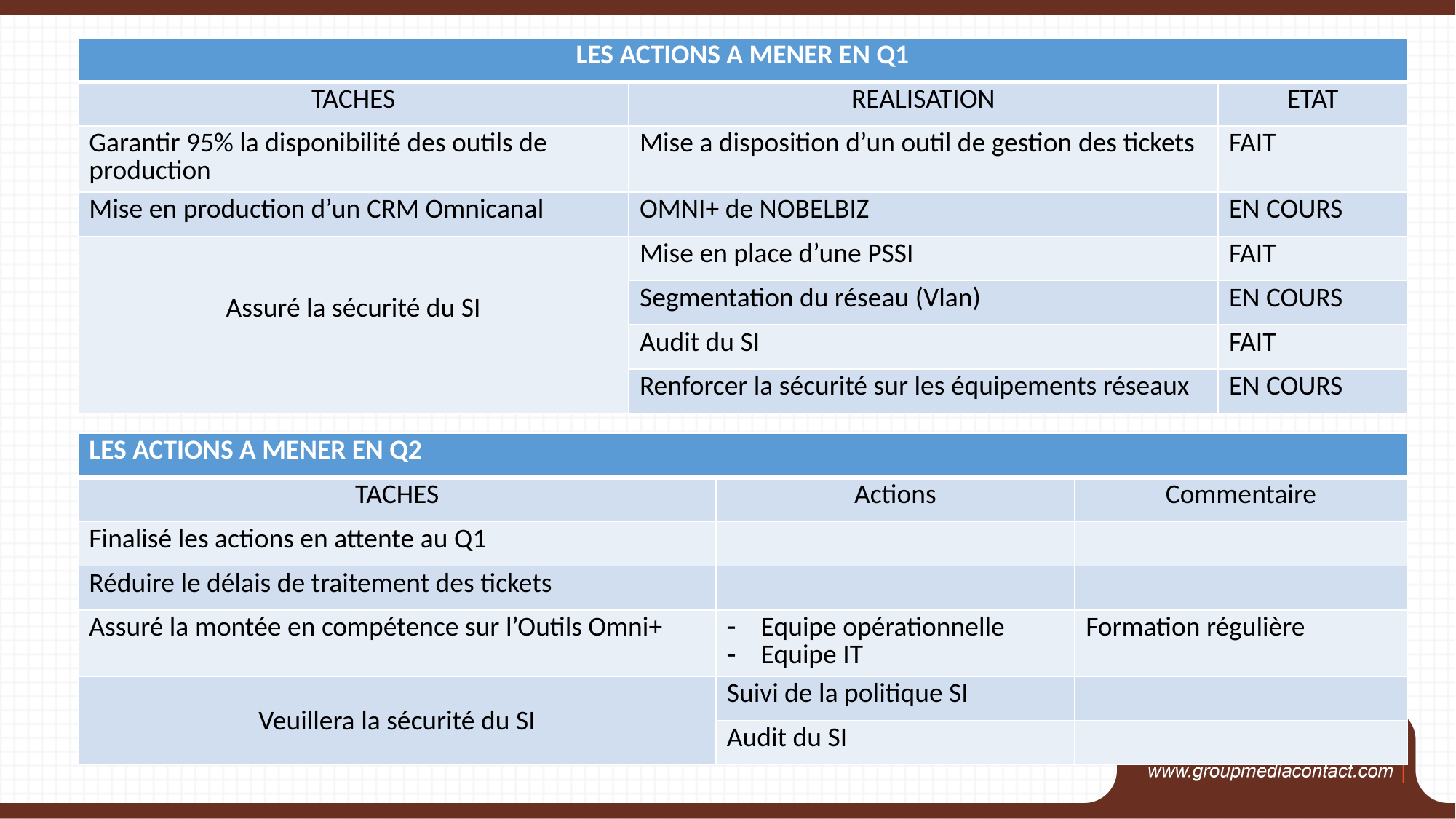

| LES ACTIONS A MENER EN Q1 |  |  |
| --- | --- | --- |
| TACHES | REALISATION | ETAT |
| Garantir 95% la disponibilité des outils de production | Mise a disposition d’un outil de gestion des tickets | FAIT |
| Mise en production d’un CRM Omnicanal | OMNI+ de NOBELBIZ | EN COURS |
| Assuré la sécurité du SI | Mise en place d’une PSSI | FAIT |
|  | Segmentation du réseau (Vlan) | EN COURS |
|  | Audit du SI | FAIT |
|  | Renforcer la sécurité sur les équipements réseaux | EN COURS |
| LES ACTIONS A MENER EN Q2 |  |  |
| --- | --- | --- |
| TACHES | Actions | Commentaire |
| Finalisé les actions en attente au Q1 |  |  |
| Réduire le délais de traitement des tickets |  |  |
| Assuré la montée en compétence sur l’Outils Omni+ | Equipe opérationnelle Equipe IT | Formation régulière |
| Veuillera la sécurité du SI | Suivi de la politique SI |  |
|  | Audit du SI |  |